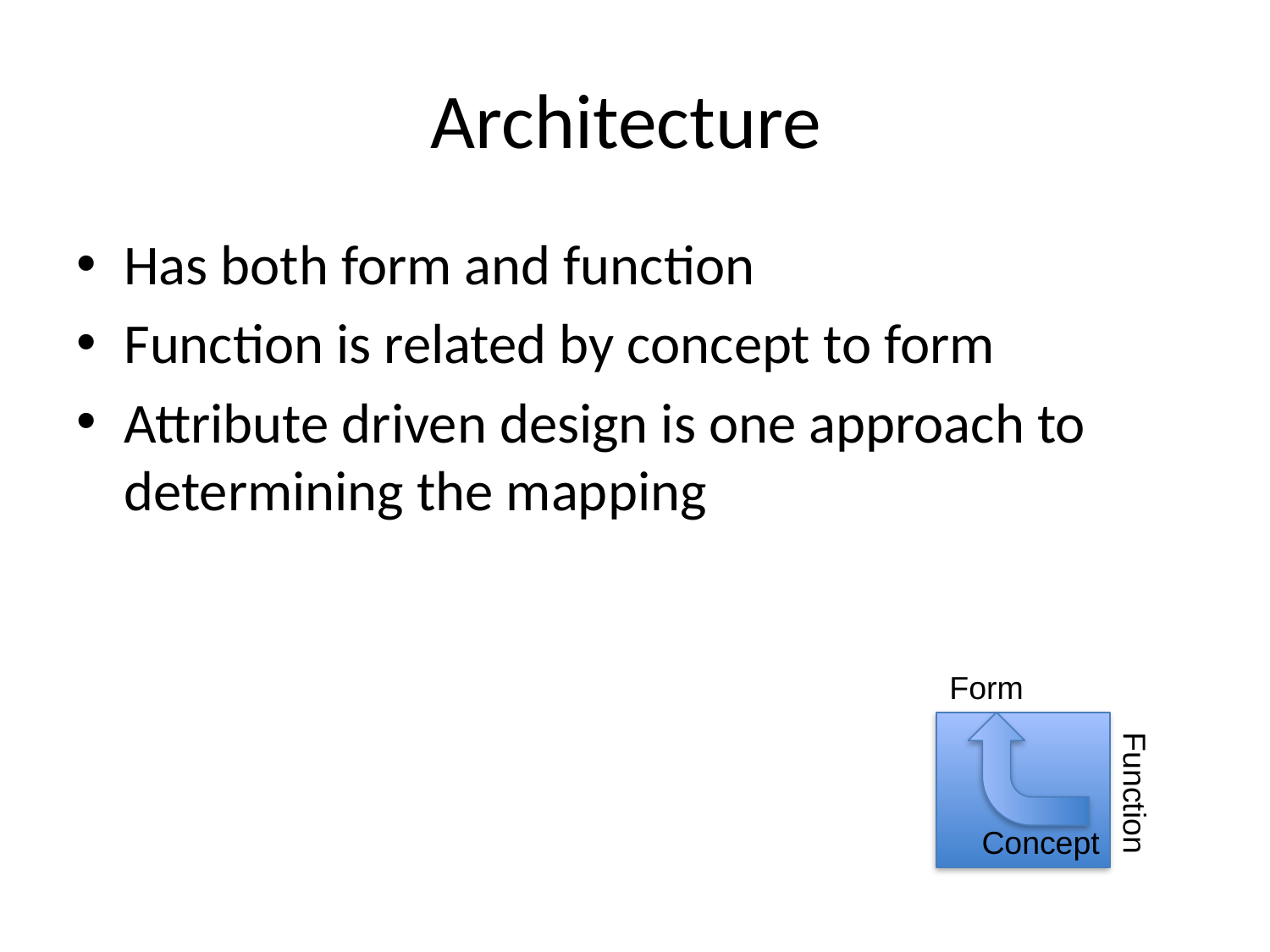

# Architecture
Has both form and function
Function is related by concept to form
Attribute driven design is one approach to determining the mapping

Form

Function
Concept